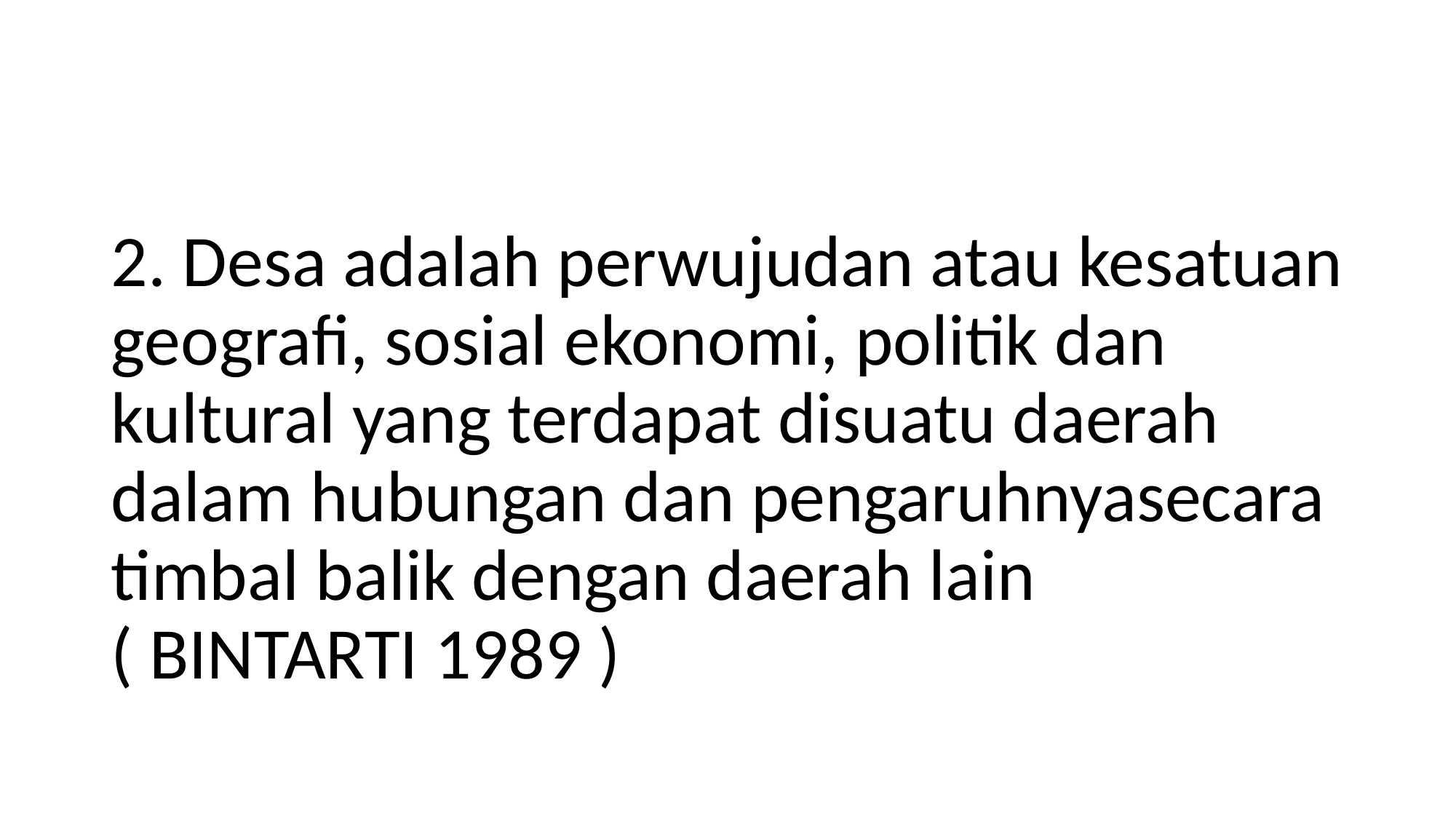

#
2. Desa adalah perwujudan atau kesatuan geografi, sosial ekonomi, politik dan kultural yang terdapat disuatu daerah dalam hubungan dan pengaruhnyasecara timbal balik dengan daerah lain ( BINTARTI 1989 )